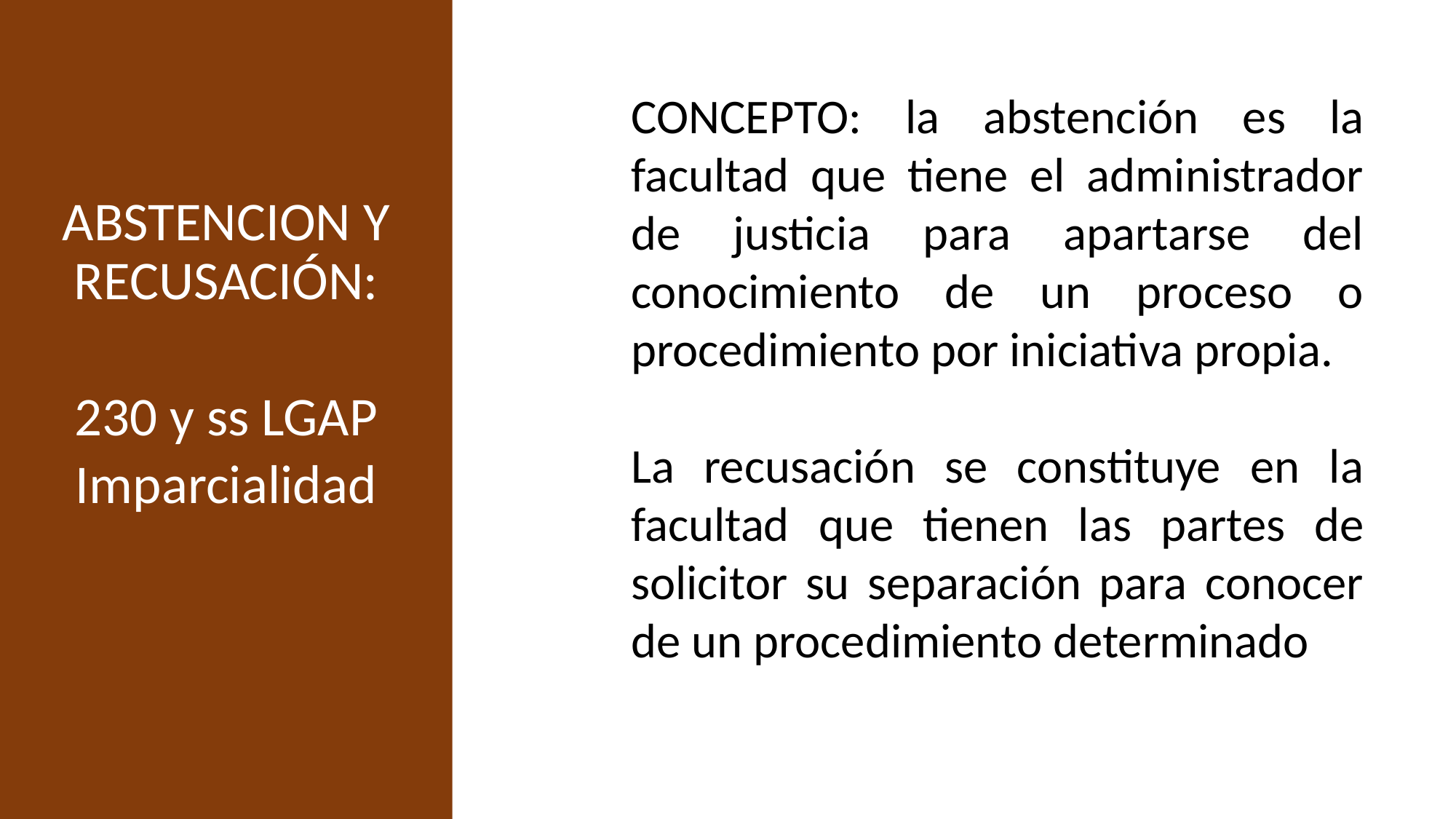

ABSTENCION Y RECUSACIÓN:

230 y ss LGAP
Imparcialidad

CONCEPTO: la abstención es la facultad que tiene el administrador de justicia para apartarse del conocimiento de un proceso o procedimiento por iniciativa propia.

La recusación se constituye en la facultad que tienen las partes de solicitor su separación para conocer de un procedimiento determinado